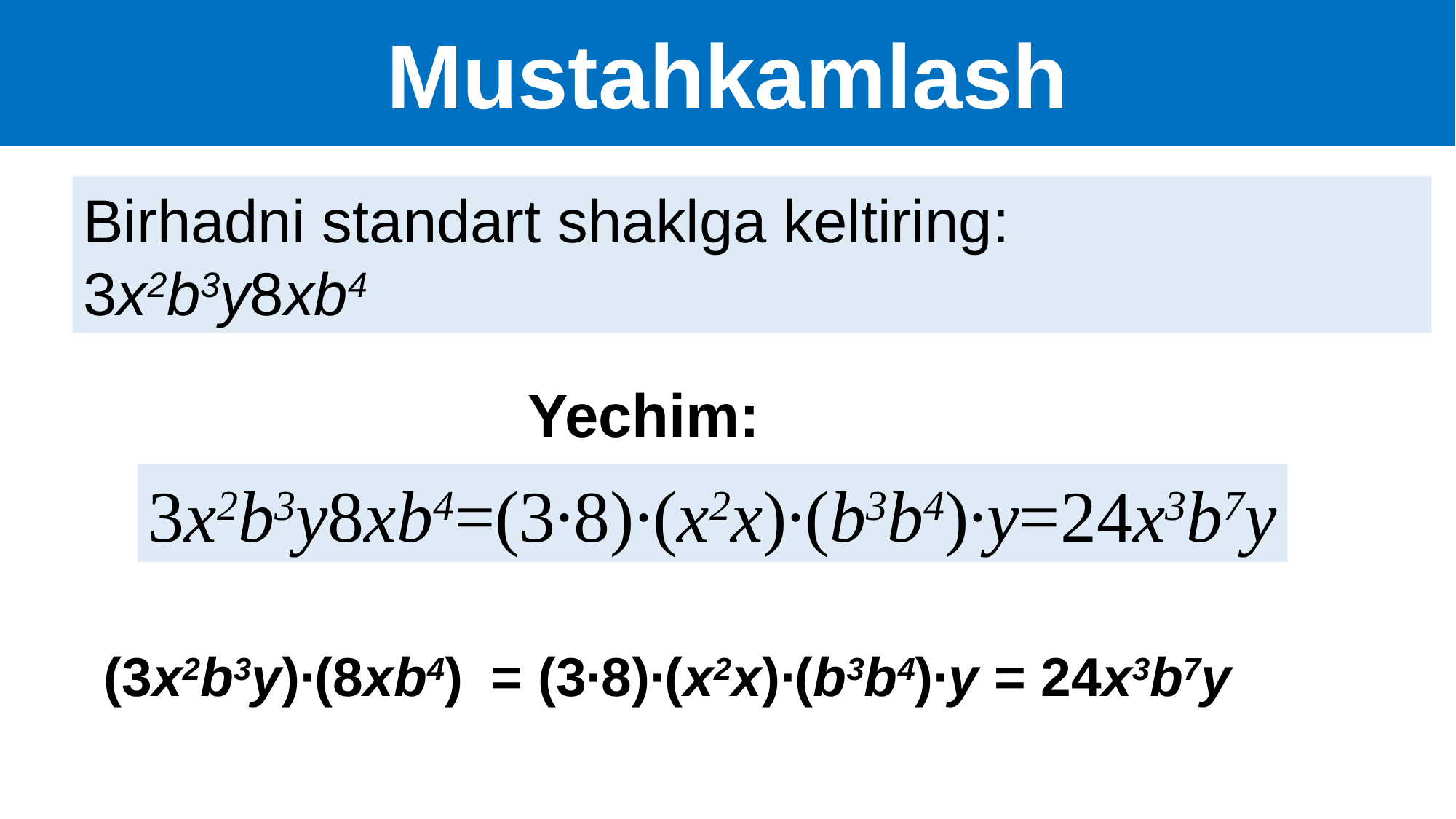

Mustahkamlash
Birhadni standart shaklga keltiring:
3x2b3y8xb4
Yechim:
3x2b3y8xb4=(3∙8)∙(x2x)∙(b3b4)∙y=24x3b7y
= (3∙8)∙(x2x)∙(b3b4)∙y = 24x3b7y
(3x2b3y)∙(8xb4)